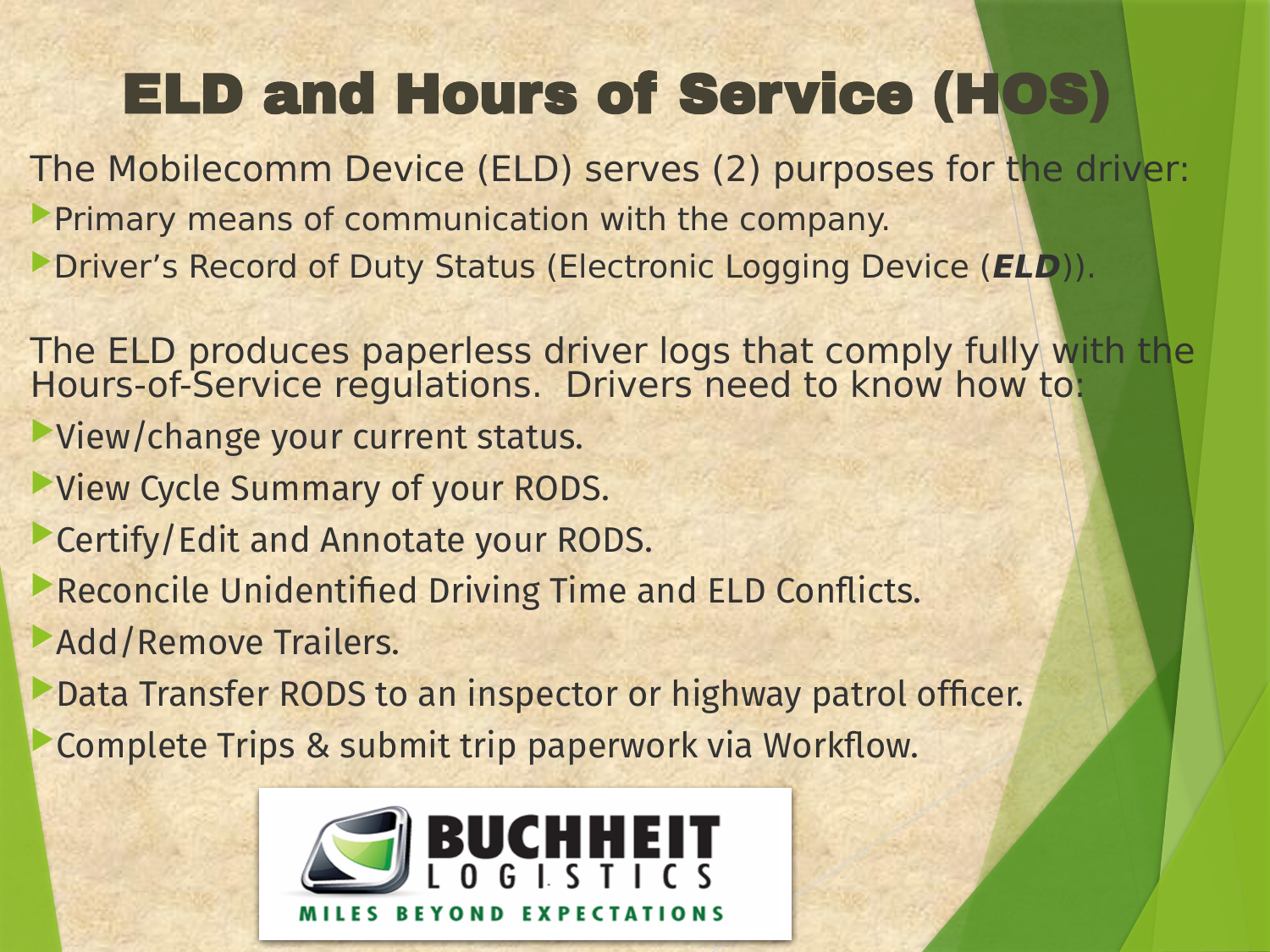

ELD and Hours of Service (HOS)

The Mobilecomm Device (ELD) serves (2) purposes for the driver:
Primary means of communication with the company.
Driver’s Record of Duty Status (Electronic Logging Device (ELD)).

The ELD produces paperless driver logs that comply fully with the Hours-of-Service regulations.  Drivers need to know how to:
View/change your current status.
View Cycle Summary of your RODS.
Certify/Edit and Annotate your RODS.
Reconcile Unidentified Driving Time and ELD Conflicts.
Add/Remove Trailers.
Data Transfer RODS to an inspector or highway patrol officer.
Complete Trips & submit trip paperwork via Workflow.